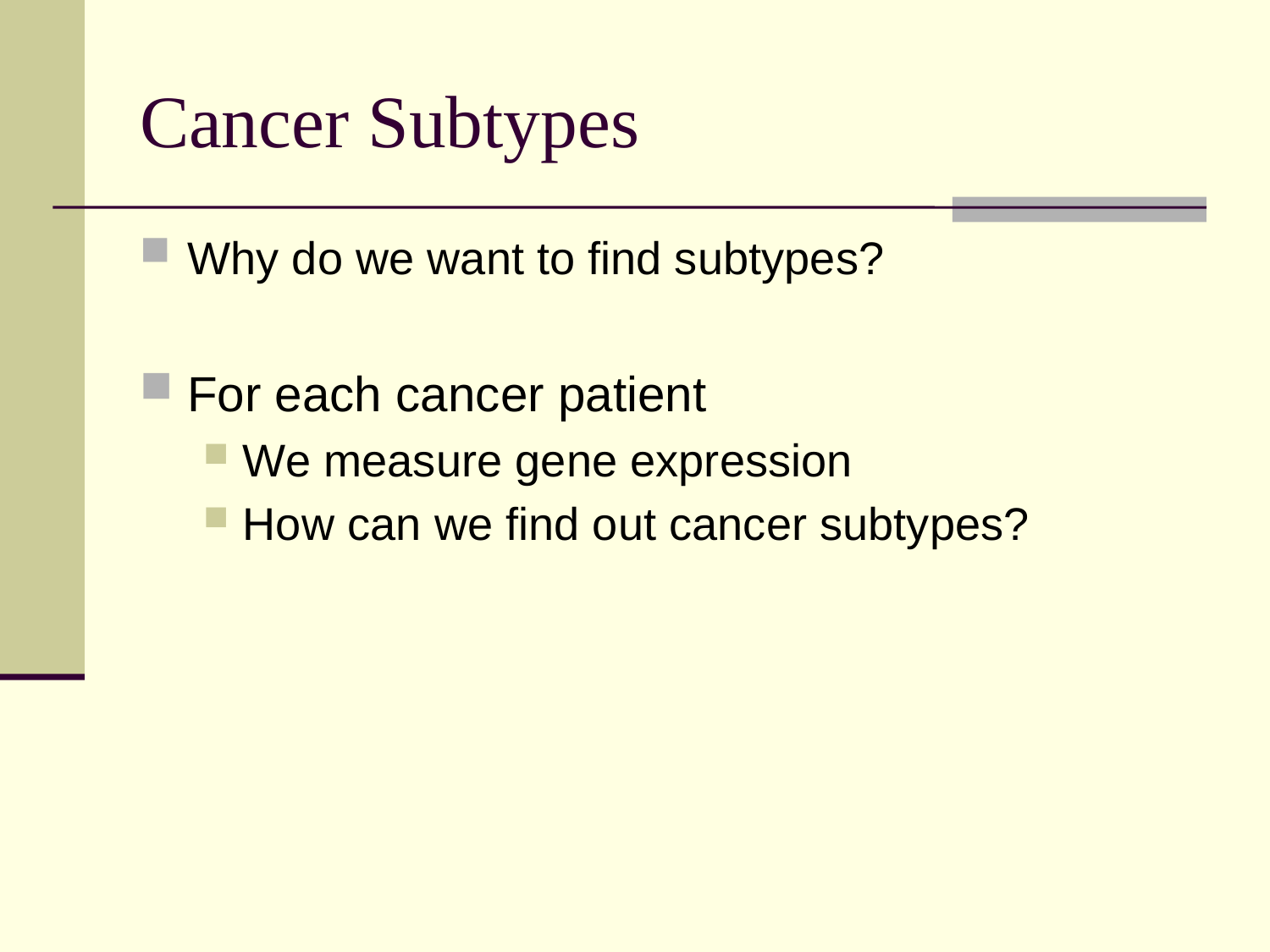

# Cancer Subtypes
Why do we want to find subtypes?

For each cancer patient
We measure gene expression
How can we find out cancer subtypes?